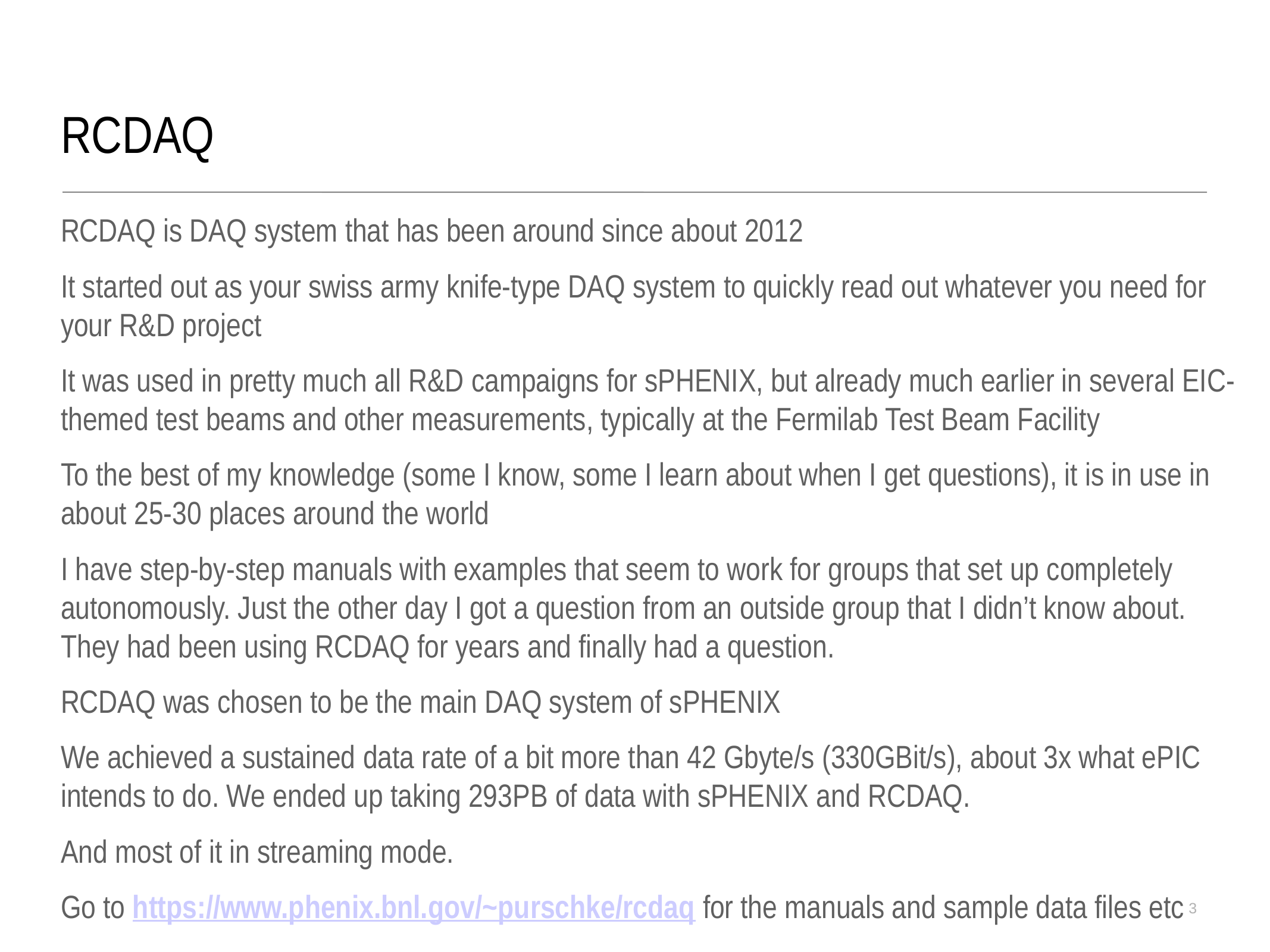

RCDAQ
RCDAQ is DAQ system that has been around since about 2012
It started out as your swiss army knife-type DAQ system to quickly read out whatever you need for your R&D project
It was used in pretty much all R&D campaigns for sPHENIX, but already much earlier in several EIC-themed test beams and other measurements, typically at the Fermilab Test Beam Facility
To the best of my knowledge (some I know, some I learn about when I get questions), it is in use in about 25-30 places around the world
I have step-by-step manuals with examples that seem to work for groups that set up completely autonomously. Just the other day I got a question from an outside group that I didn’t know about. They had been using RCDAQ for years and finally had a question.
RCDAQ was chosen to be the main DAQ system of sPHENIX
We achieved a sustained data rate of a bit more than 42 Gbyte/s (330GBit/s), about 3x what ePIC intends to do. We ended up taking 293PB of data with sPHENIX and RCDAQ.
And most of it in streaming mode.
Go to https://www.phenix.bnl.gov/~purschke/rcdaq for the manuals and sample data files etc

3